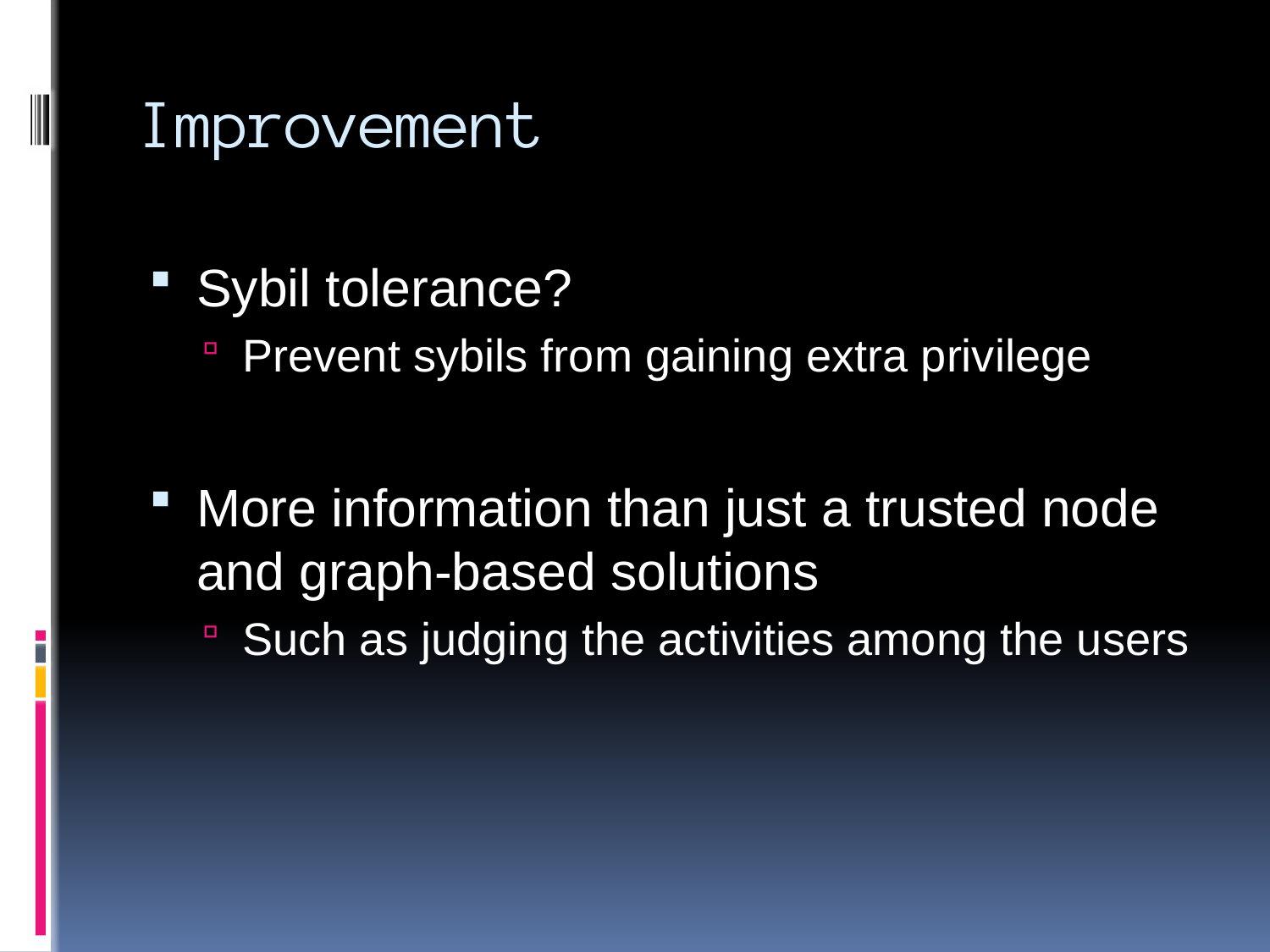

# Improvement
Sybil tolerance?
Prevent sybils from gaining extra privilege

More information than just a trusted node and graph-based solutions
Such as judging the activities among the users